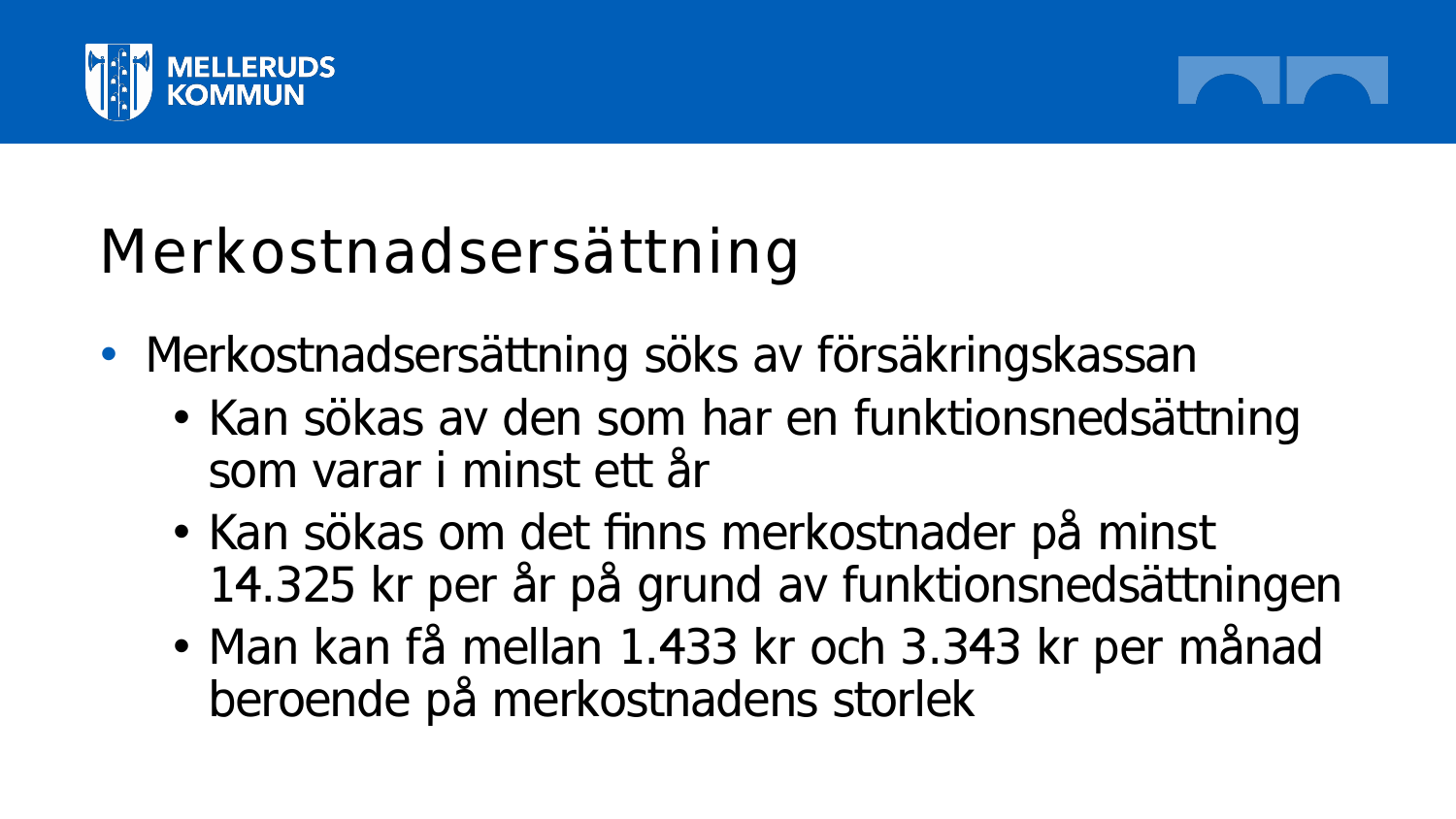

# Merkostnadsersättning
Merkostnadsersättning söks av försäkringskassan
Kan sökas av den som har en funktionsnedsättning som varar i minst ett år
Kan sökas om det finns merkostnader på minst 14.325 kr per år på grund av funktionsnedsättningen
Man kan få mellan 1.433 kr och 3.343 kr per månad beroende på merkostnadens storlek